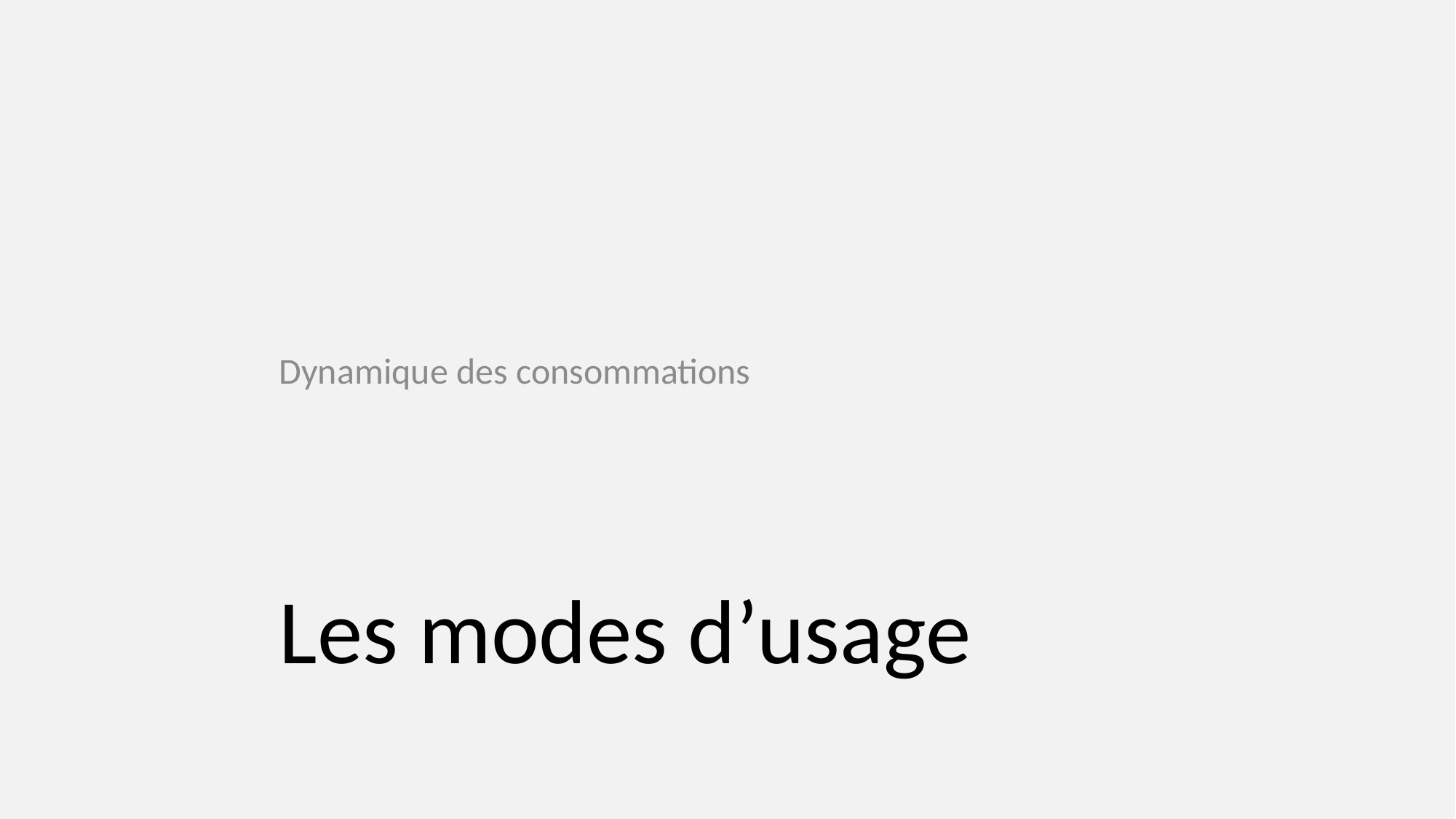

Dynamique des consommations
# Les modes d’usage